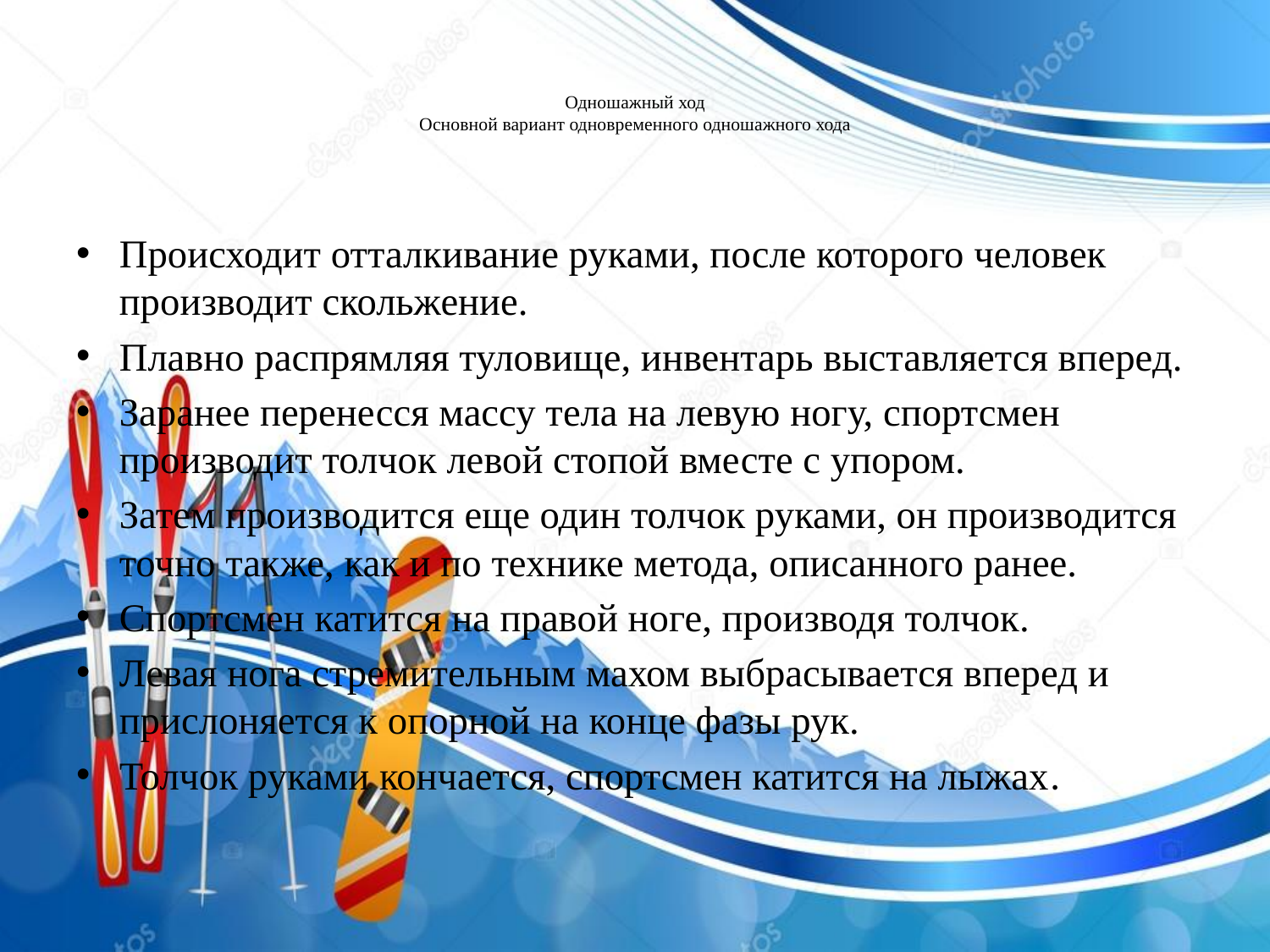

# Одношажный ход Основной вариант одновременного одношажного хода
Происходит отталкивание руками, после которого человек производит скольжение.
Плавно распрямляя туловище, инвентарь выставляется вперед.
Заранее перенесся массу тела на левую ногу, спортсмен производит толчок левой стопой вместе с упором.
Затем производится еще один толчок руками, он производится точно также, как и по технике метода, описанного ранее.
Спортсмен катится на правой ноге, производя толчок.
Левая нога стремительным махом выбрасывается вперед и прислоняется к опорной на конце фазы рук.
Толчок руками кончается, спортсмен катится на лыжах.